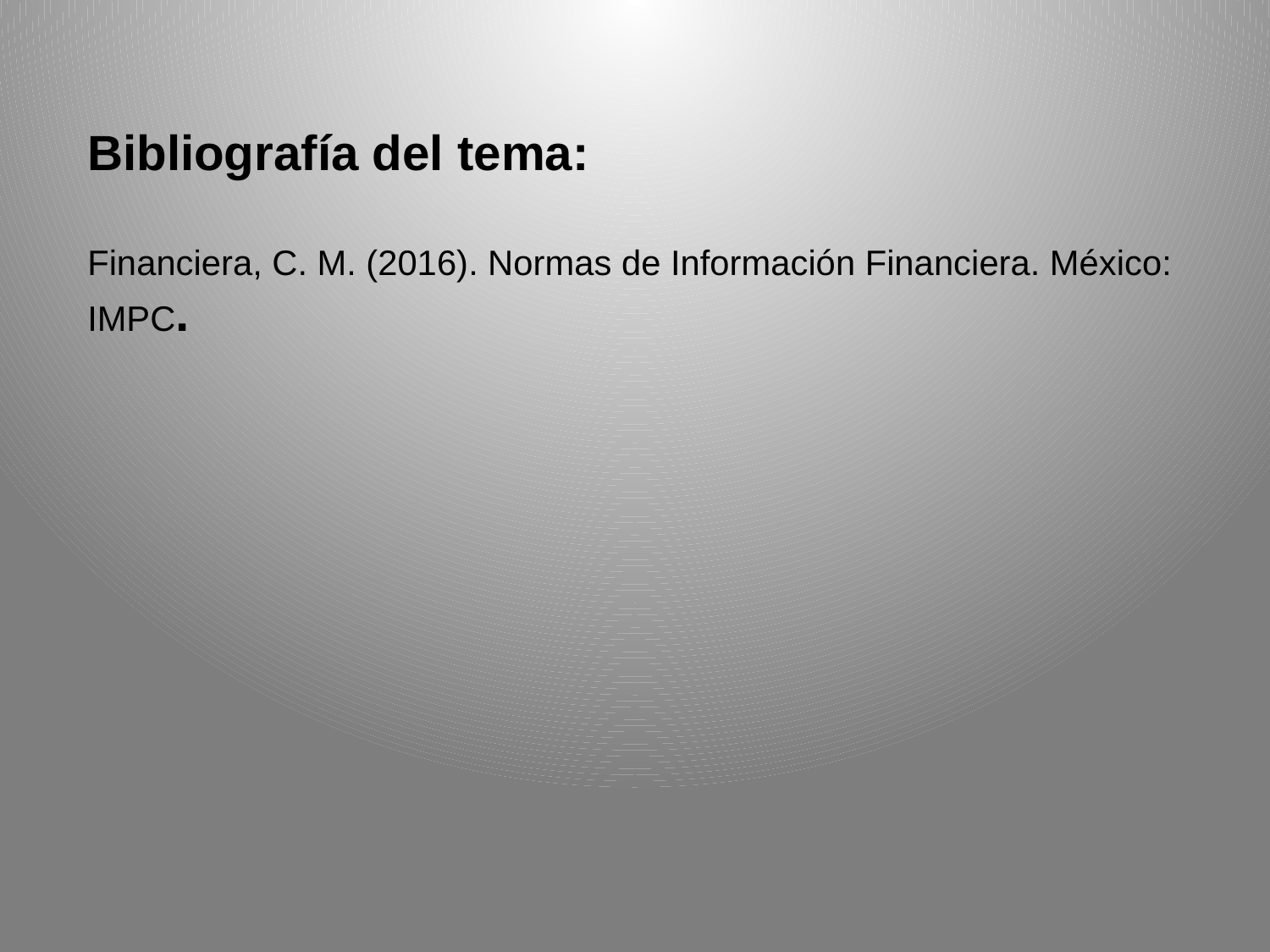

Bibliografía del tema:

Financiera, C. M. (2016). Normas de Información Financiera. México: IMPC.